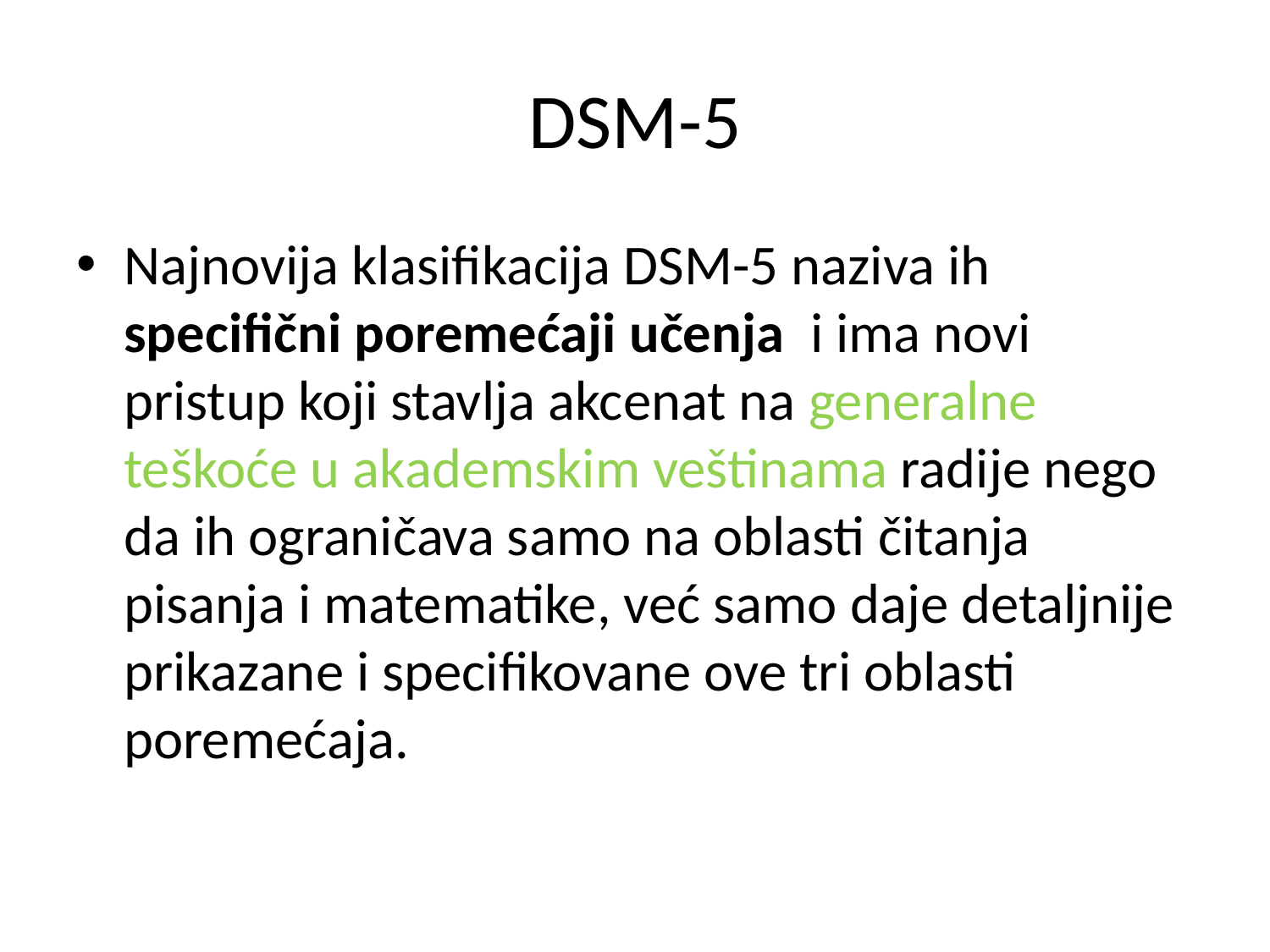

# DSM-5
Najnovija klasifikacija DSM-5 naziva ih specifični poremećaji učenja  i ima novi pristup koji stavlja akcenat na generalne teškoće u akademskim veštinama radije nego da ih ograničava samo na oblasti čitanja pisanja i matematike, već samo daje detaljnije prikazane i specifikovane ove tri oblasti poremećaja.